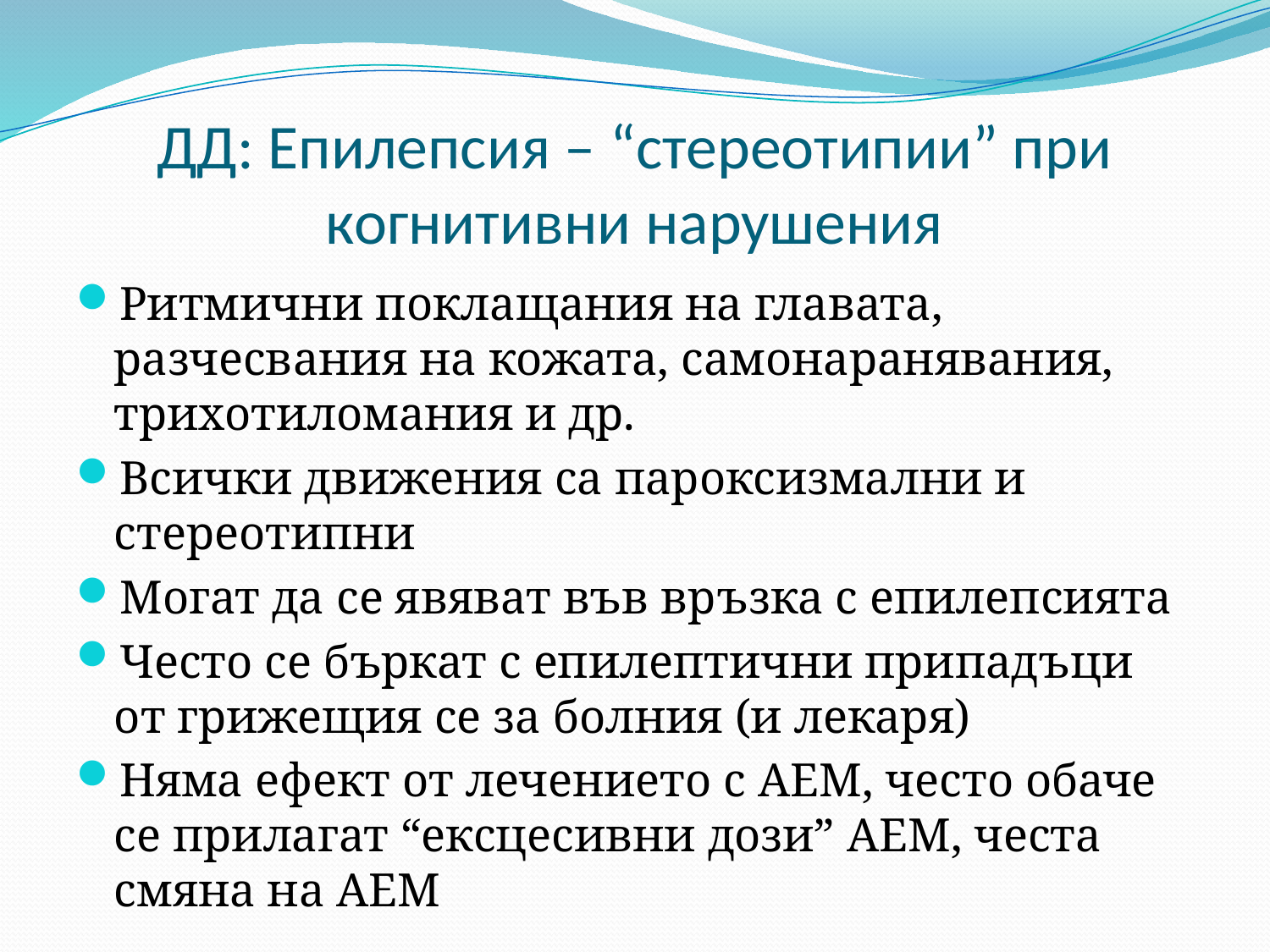

# ДД: Епилепсия – “стереотипии” при когнитивни нарушения
Ритмични поклащания на главата, разчесвания на кожата, самонаранявания, трихотиломания и др.
Всички движения са пароксизмални и стереотипни
Могат да се явяват във връзка с епилепсията
Често се бъркат с епилептични припадъци от грижещия се за болния (и лекаря)
Няма ефект от лечението с АЕМ, често обаче се прилагат “ексцесивни дози” АЕМ, честа смяна на АЕМ